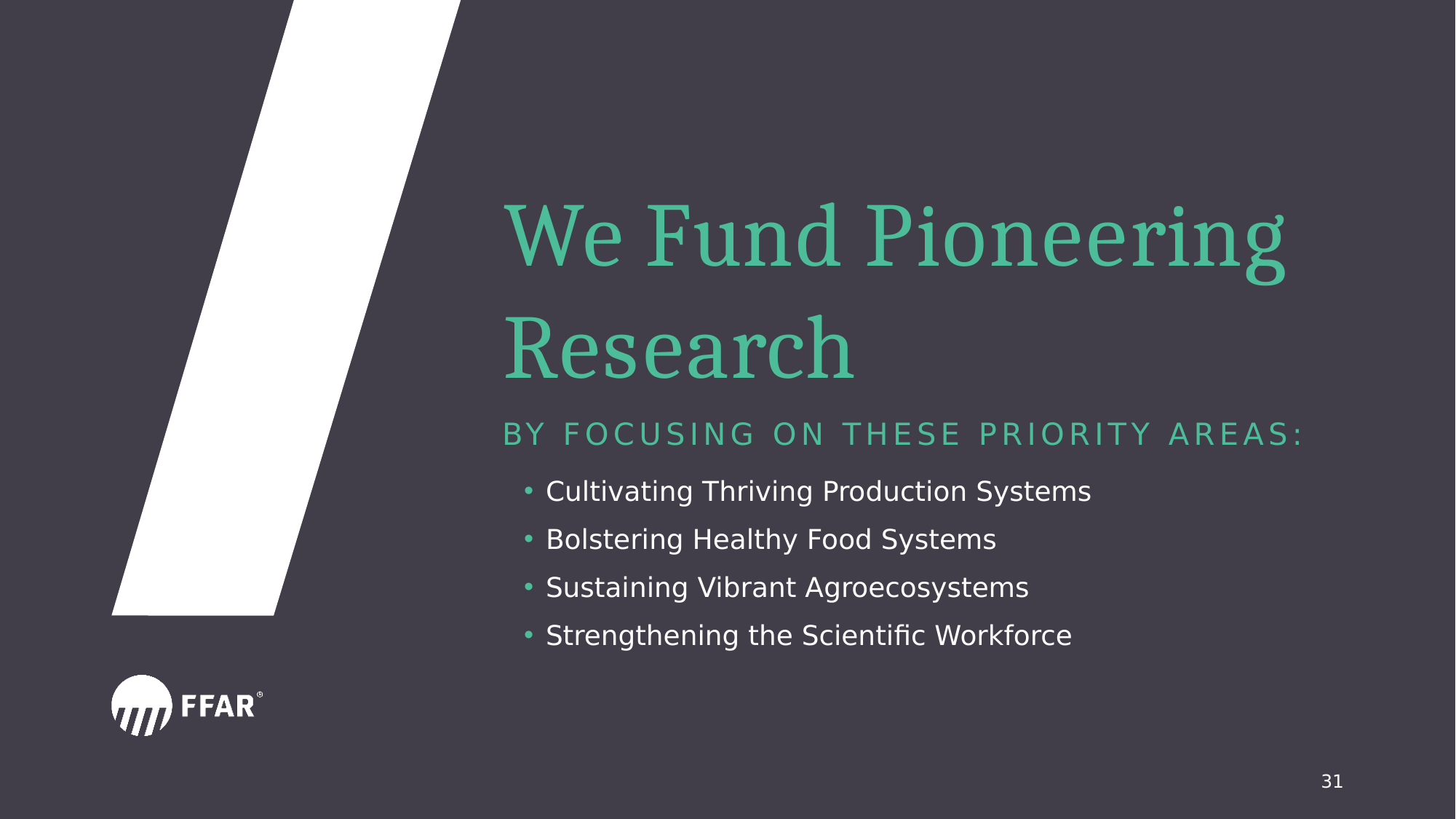

# We Fund Pioneering Research
BY FOCUSING ON THESE PRIORITY AREAS:
Cultivating Thriving Production Systems
Bolstering Healthy Food Systems
Sustaining Vibrant Agroecosystems
Strengthening the Scientific Workforce

31